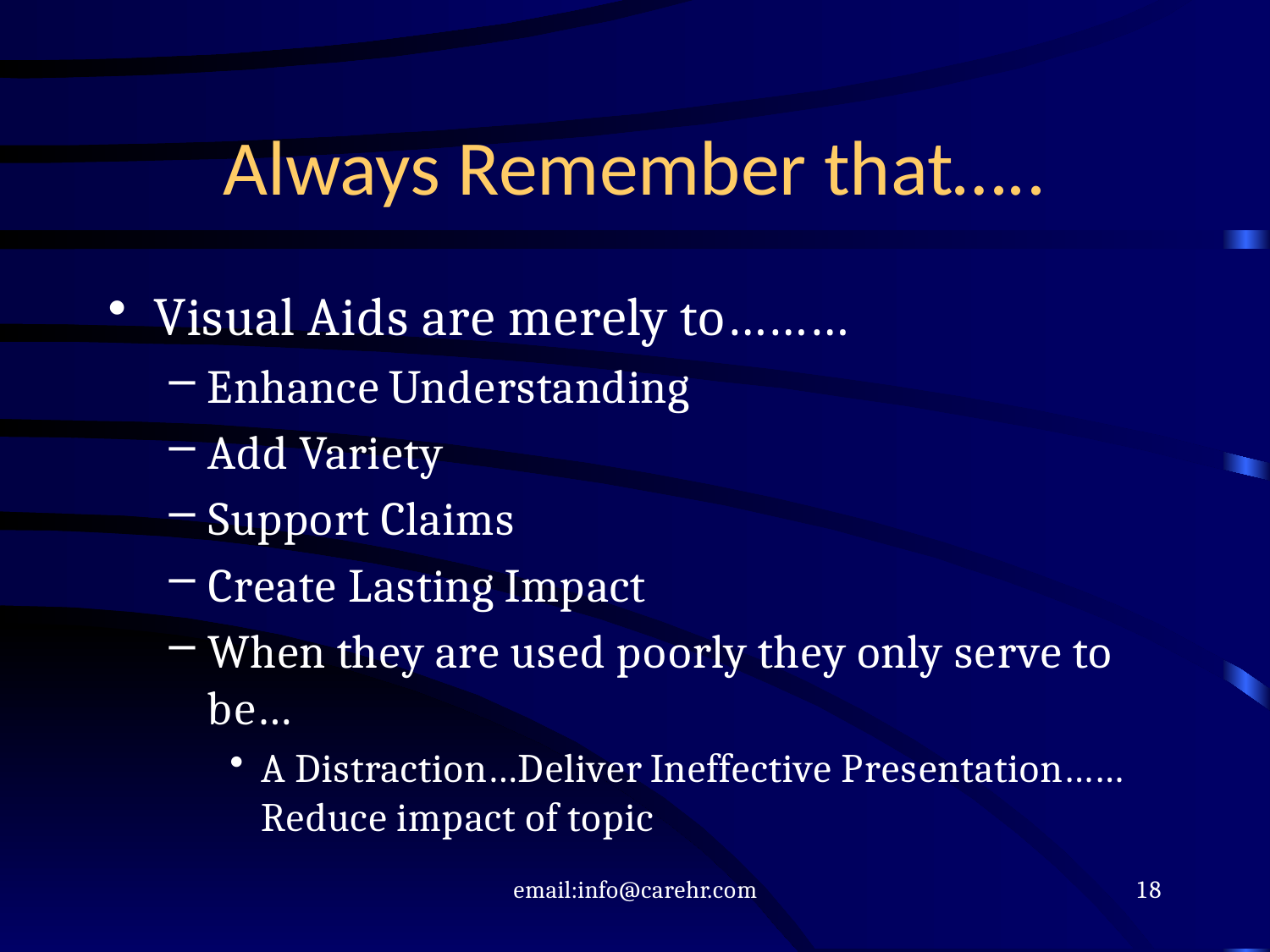

# Always Remember that…..
Visual Aids are merely to………
Enhance Understanding
Add Variety
Support Claims
Create Lasting Impact
When they are used poorly they only serve to be…
A Distraction…Deliver Ineffective Presentation…… Reduce impact of topic
email:info@carehr.com
18